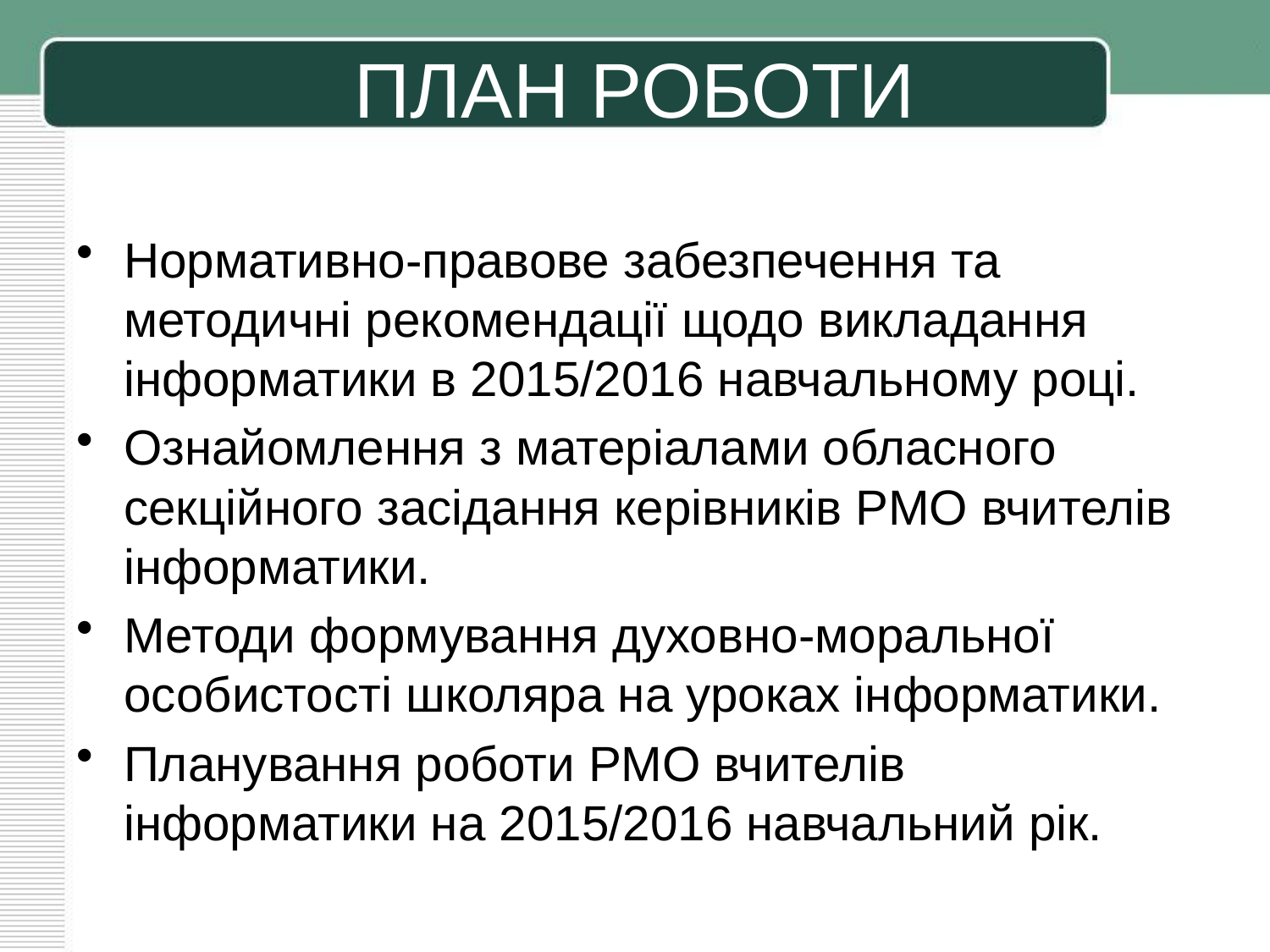

# ПЛАН РОБОТИ
Нормативно-правове забезпечення та методичні рекомендації щодо викладання інформатики в 2015/2016 навчальному році.
Ознайомлення з матеріалами обласного секційного засідання керівників РМО вчителів інформатики.
Методи формування духовно-моральної особистості школяра на уроках інформатики.
Планування роботи РМО вчителів інформатики на 2015/2016 навчальний рік.